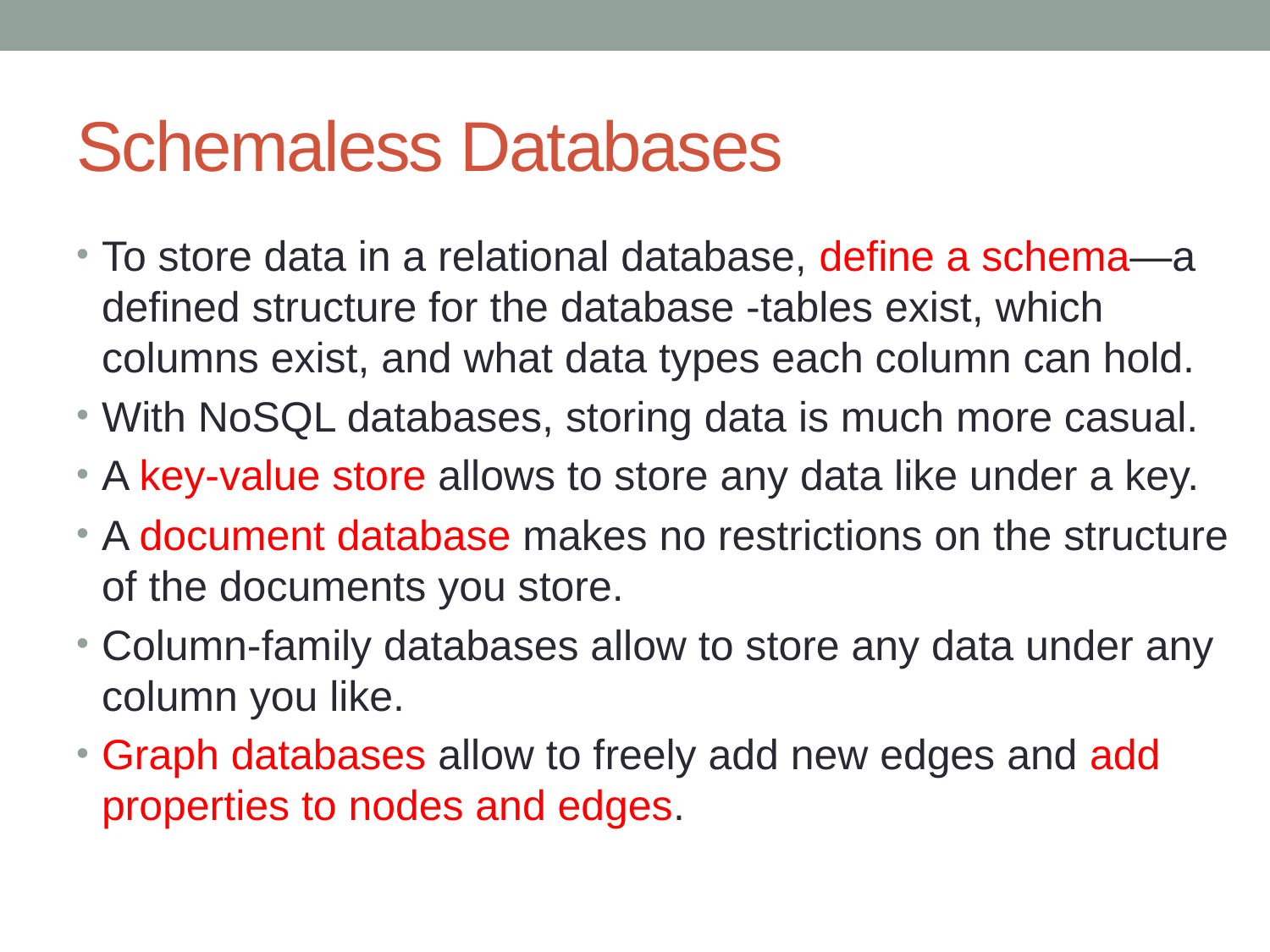

# Schemaless Databases
To store data in a relational database, define a schema—a defined structure for the database -tables exist, which columns exist, and what data types each column can hold.
With NoSQL databases, storing data is much more casual.
A key-value store allows to store any data like under a key.
A document database makes no restrictions on the structure of the documents you store.
Column-family databases allow to store any data under any column you like.
Graph databases allow to freely add new edges and add properties to nodes and edges.